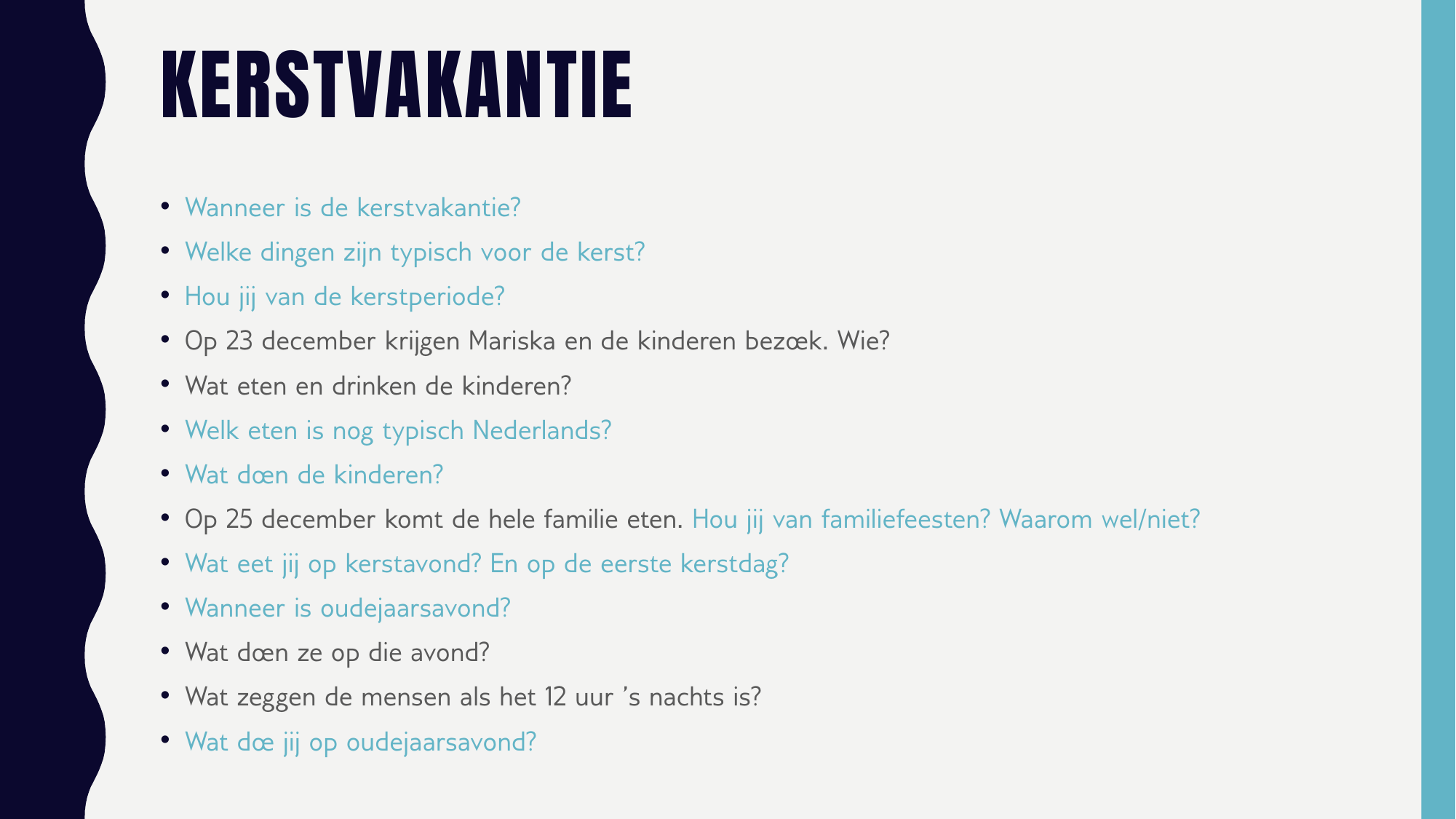

# kerstvakantie
Wanneer is de kerstvakantie?
Welke dingen zijn typisch voor de kerst?
Hou jij van de kerstperiode?
Op 23 december krijgen Mariska en de kinderen bezoek. Wie?
Wat eten en drinken de kinderen?
Welk eten is nog typisch Nederlands?
Wat doen de kinderen?
Op 25 december komt de hele familie eten. Hou jij van familiefeesten? Waarom wel/niet?
Wat eet jij op kerstavond? En op de eerste kerstdag?
Wanneer is oudejaarsavond?
Wat doen ze op die avond?
Wat zeggen de mensen als het 12 uur ’s nachts is?
Wat doe jij op oudejaarsavond?